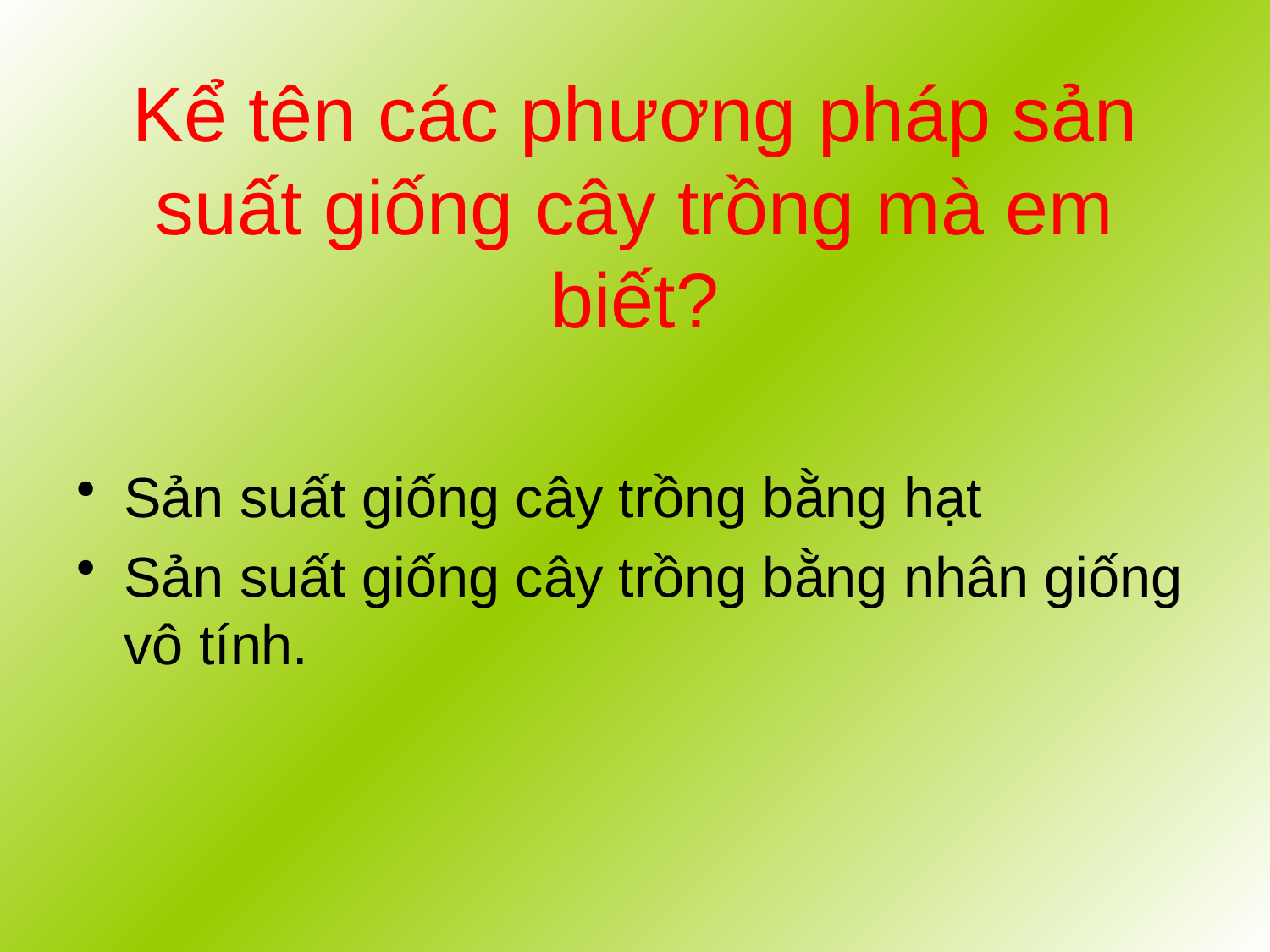

# Kể tên các phương pháp sản suất giống cây trồng mà em biết?
Sản suất giống cây trồng bằng hạt
Sản suất giống cây trồng bằng nhân giống vô tính.